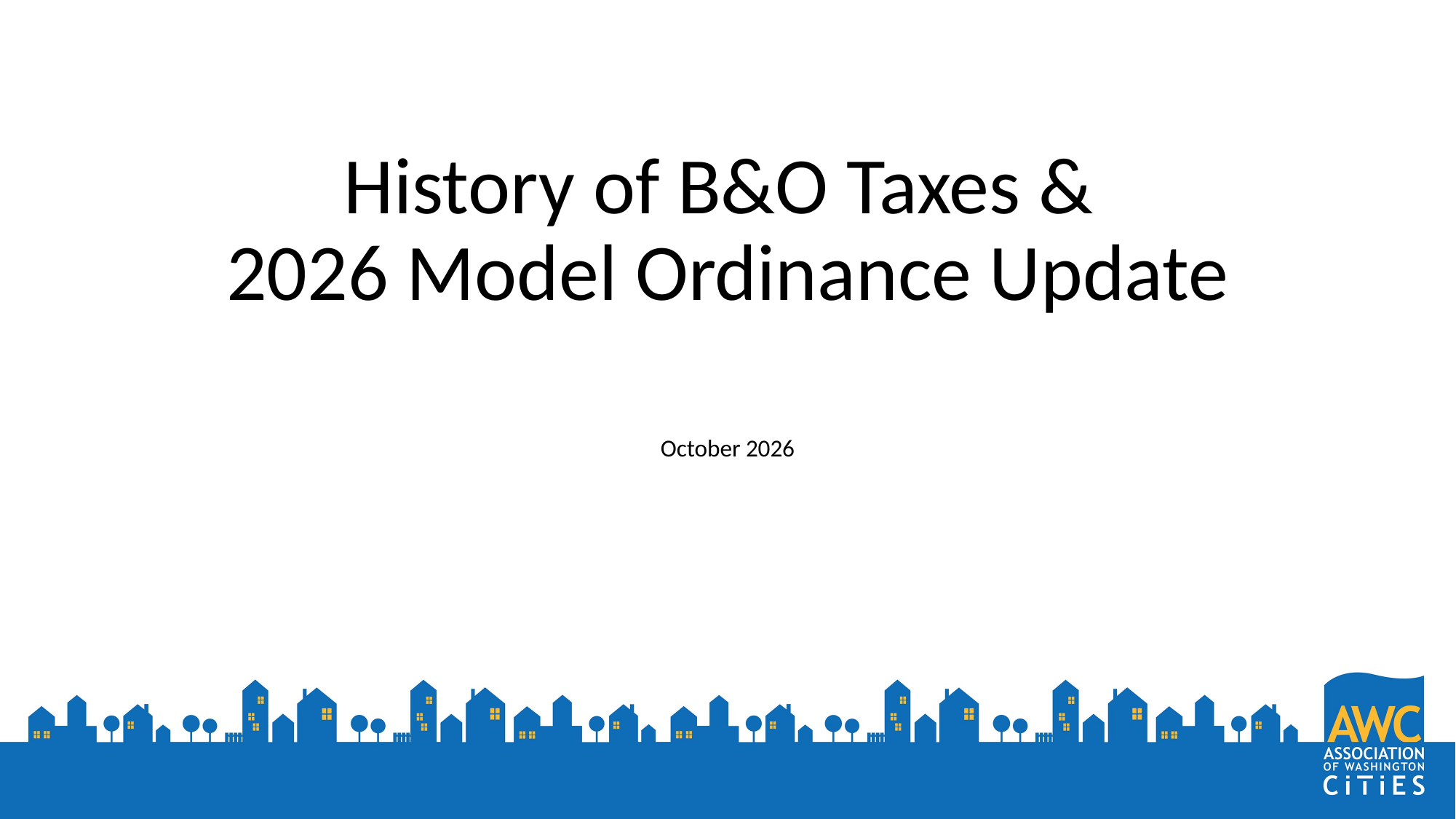

# History of B&O Taxes & 2026 Model Ordinance Update
October 2026